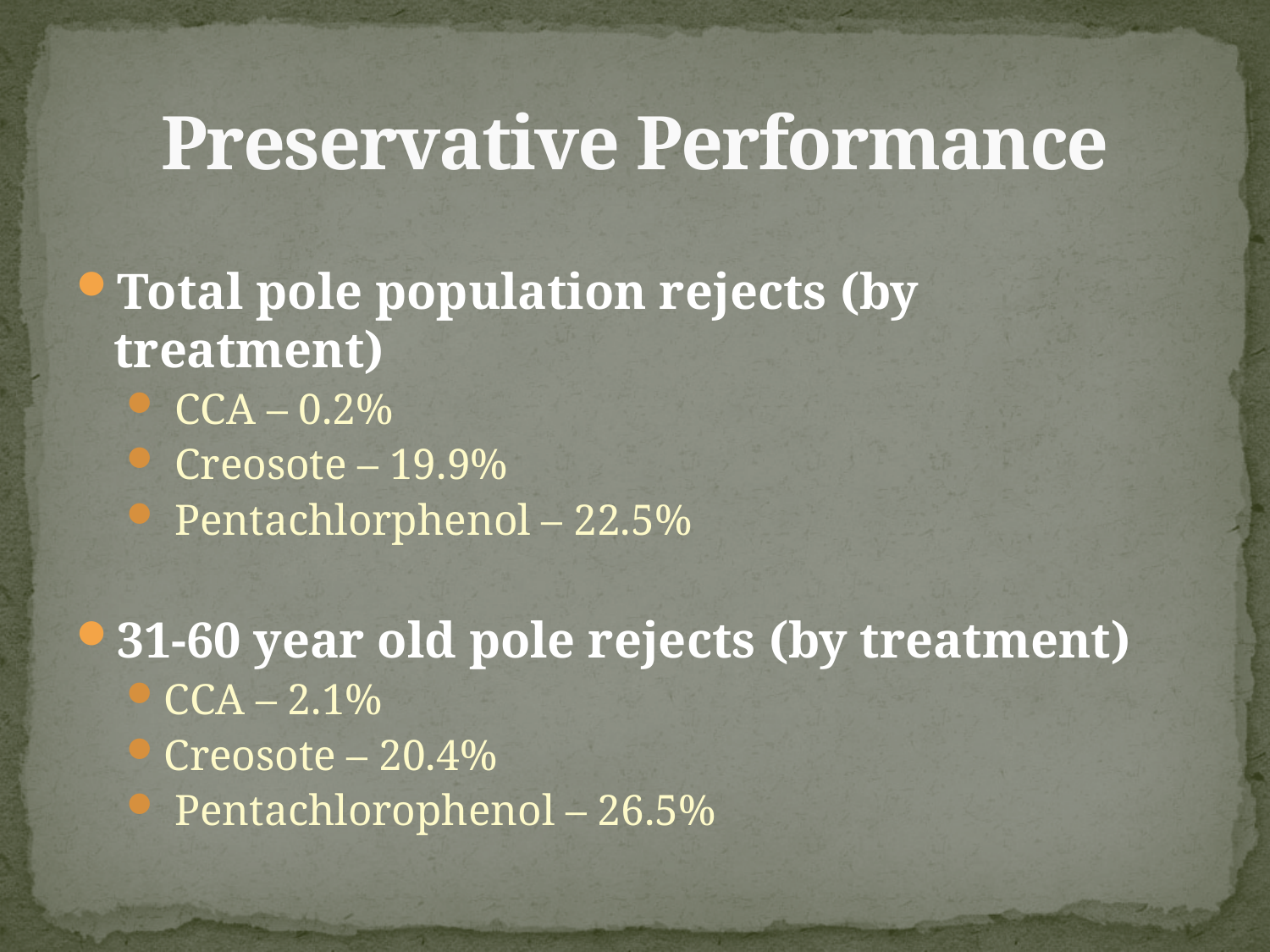

# Preservative Performance
Total pole population rejects (by treatment)
 CCA – 0.2%
 Creosote – 19.9%
 Pentachlorphenol – 22.5%

31-60 year old pole rejects (by treatment)
CCA – 2.1%
Creosote – 20.4%
 Pentachlorophenol – 26.5%